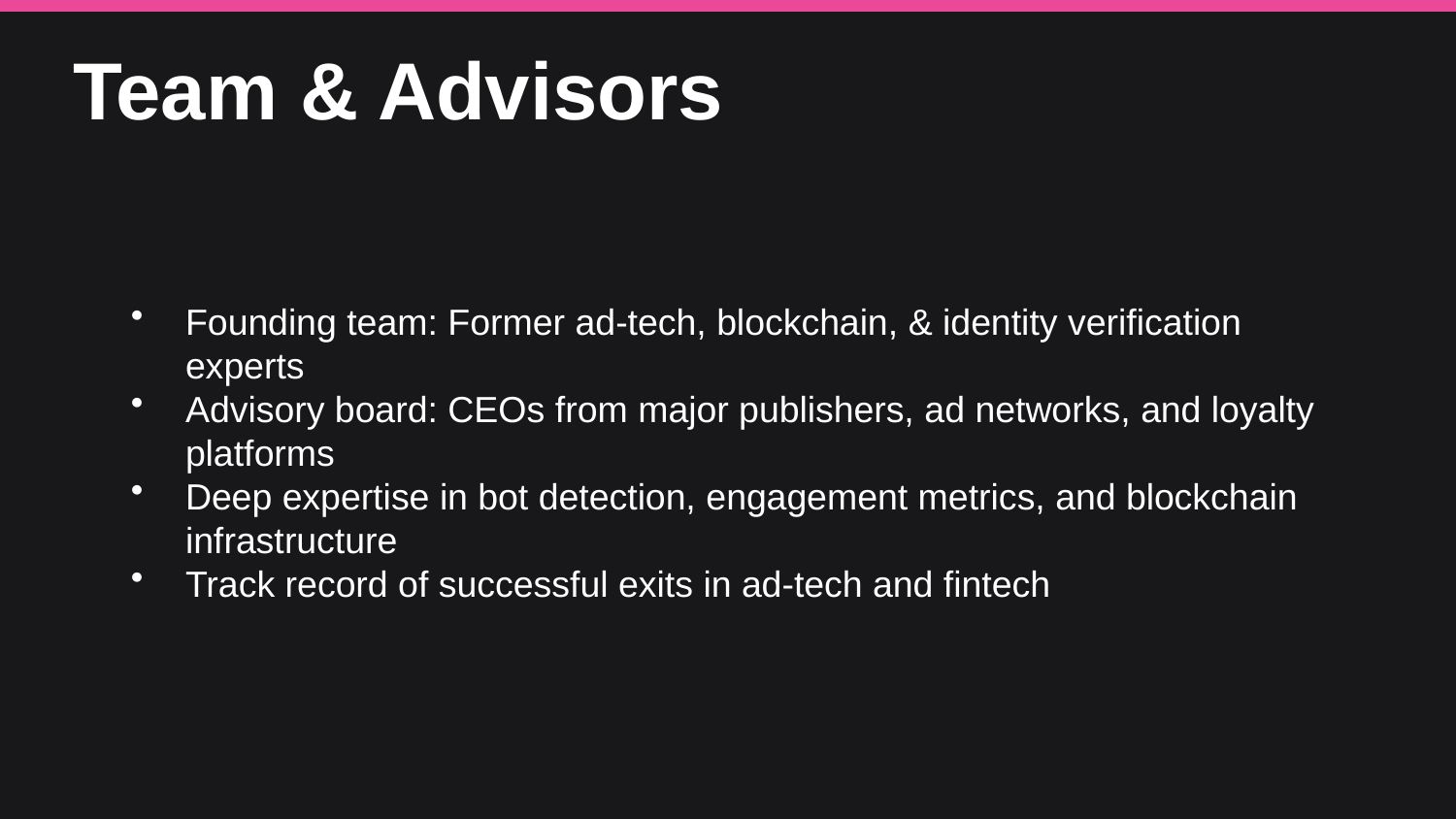

Team & Advisors
Founding team: Former ad-tech, blockchain, & identity verification experts
Advisory board: CEOs from major publishers, ad networks, and loyalty platforms
Deep expertise in bot detection, engagement metrics, and blockchain infrastructure
Track record of successful exits in ad-tech and fintech